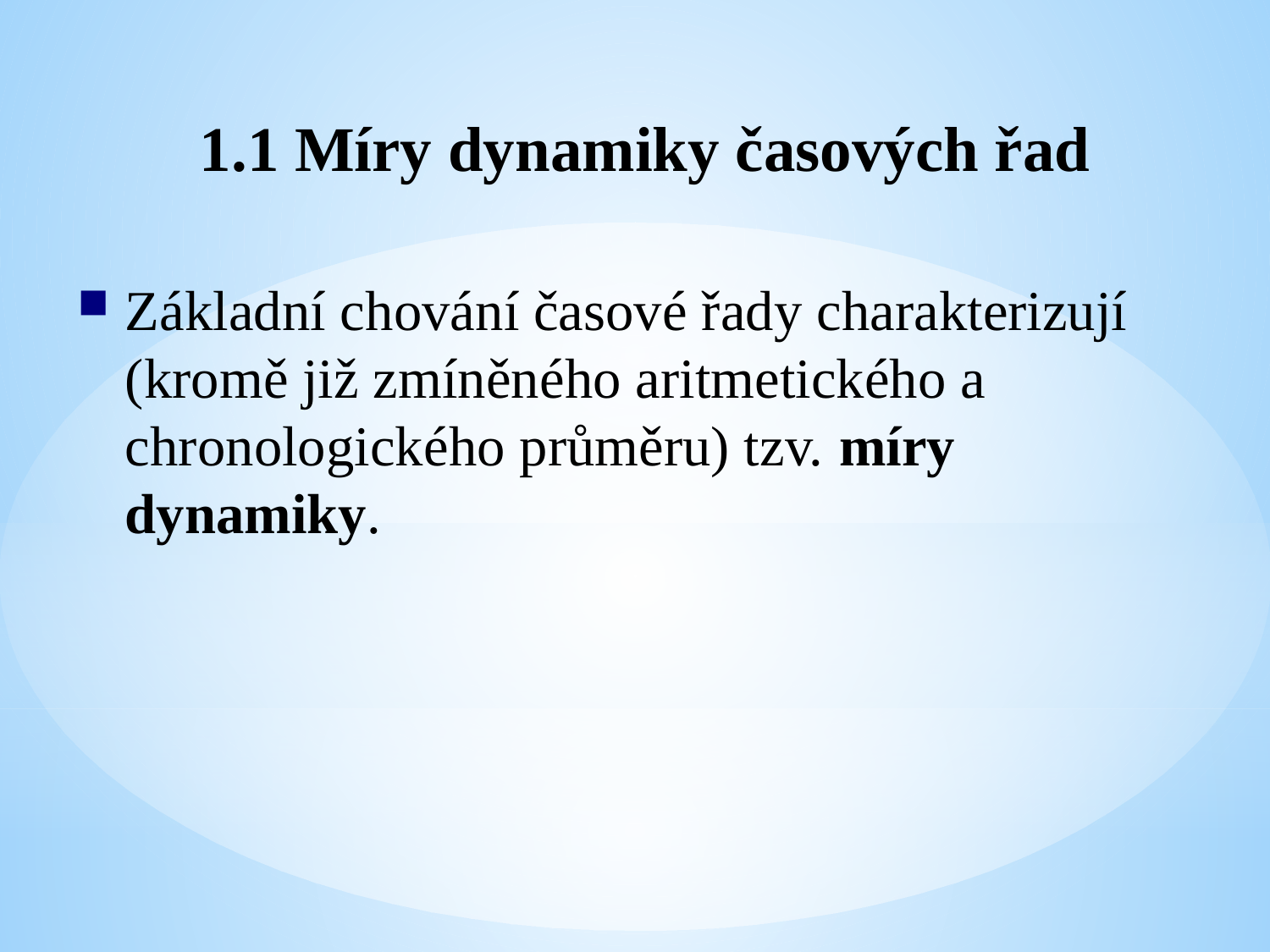

1.1 Míry dynamiky časových řad

Základní chování časové řady charakterizují (kromě již zmíněného aritmetického a chronologického průměru) tzv. míry dynamiky.